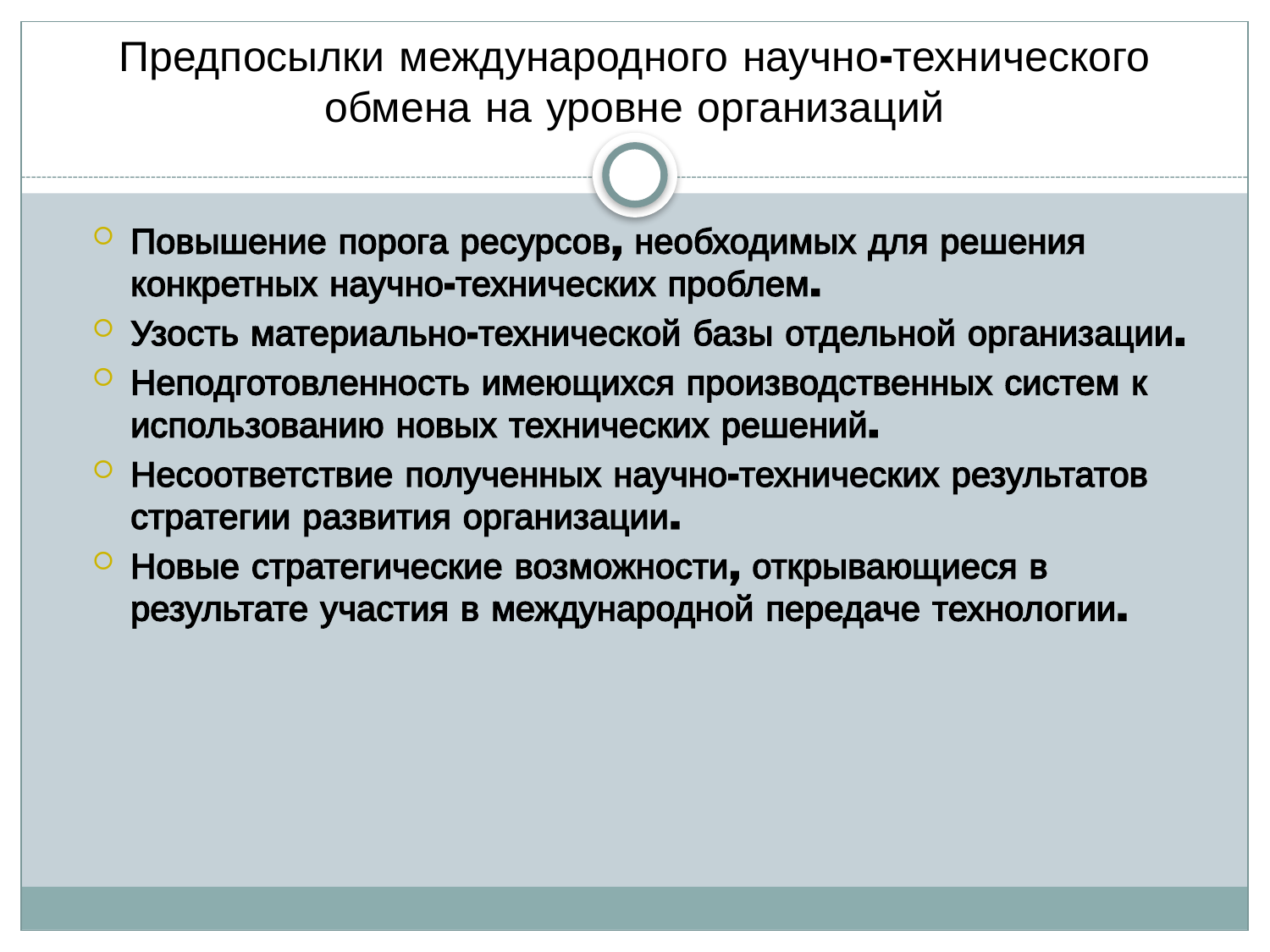

# Предпосылки международного научно-технического обмена на уровне организаций
Повышение порога ресурсов, необходимых для решения конкретных научно-технических проблем.
Узость материально-технической базы отдельной организации.
Неподготовленность имеющихся производственных систем к использованию новых технических решений.
Несоответствие полученных научно-технических результатов стратегии развития организации.
Новые стратегические возможности, открывающиеся в результате участия в международной передаче технологии.